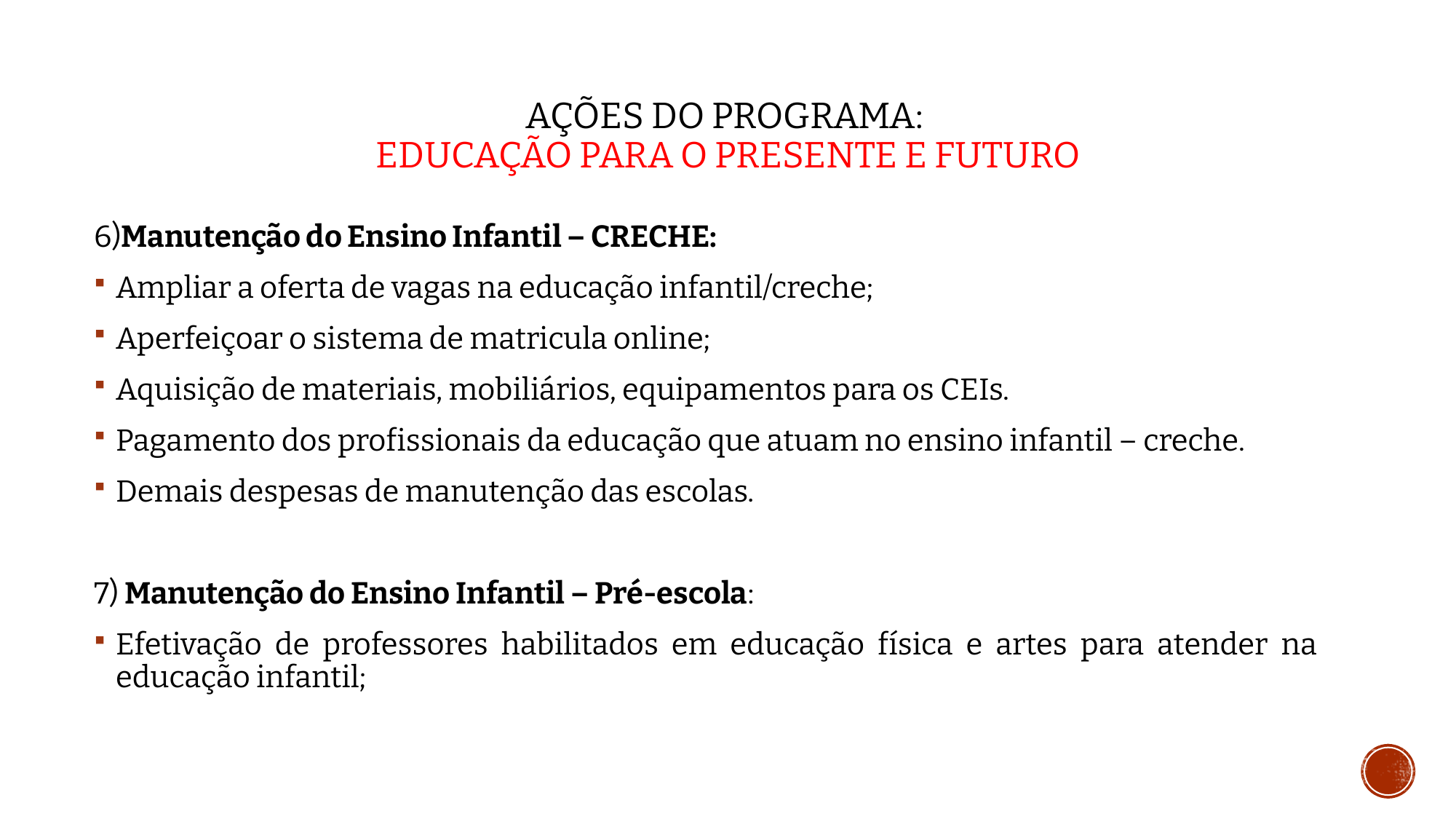

# Ações do programa: educação para o presente e futuro
6)Manutenção do Ensino Infantil – CRECHE:
Ampliar a oferta de vagas na educação infantil/creche;
Aperfeiçoar o sistema de matricula online;
Aquisição de materiais, mobiliários, equipamentos para os CEIs.
Pagamento dos profissionais da educação que atuam no ensino infantil – creche.
Demais despesas de manutenção das escolas.

7) Manutenção do Ensino Infantil – Pré-escola:
Efetivação de professores habilitados em educação física e artes para atender na educação infantil;